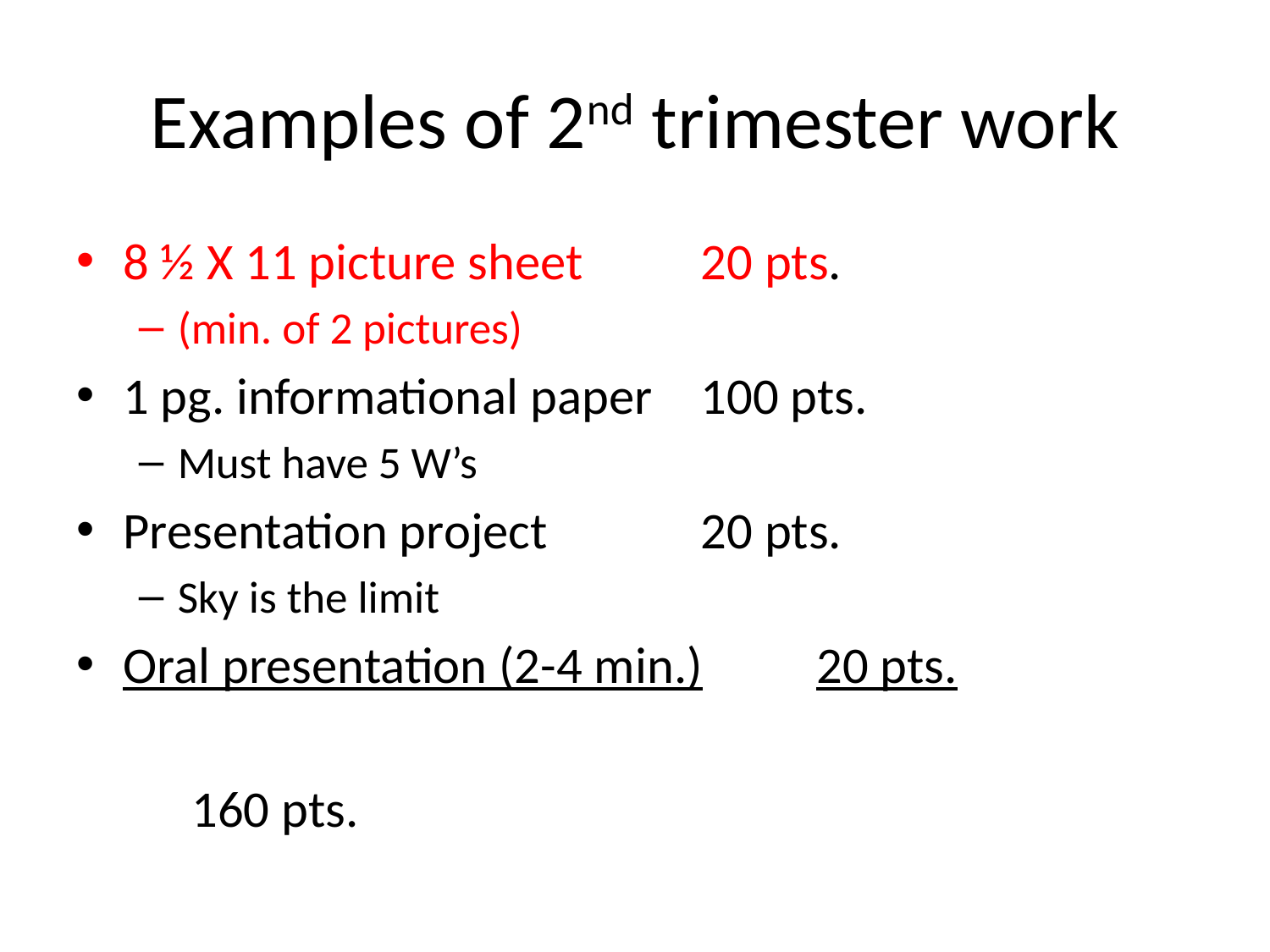

# Examples of 2nd trimester work
8 ½ X 11 picture sheet 		20 pts.
(min. of 2 pictures)
1 pg. informational paper		100 pts.
Must have 5 W’s
Presentation project		    	20 pts.
Sky is the limit
Oral presentation (2-4 min.)	20 pts.

						160 pts.